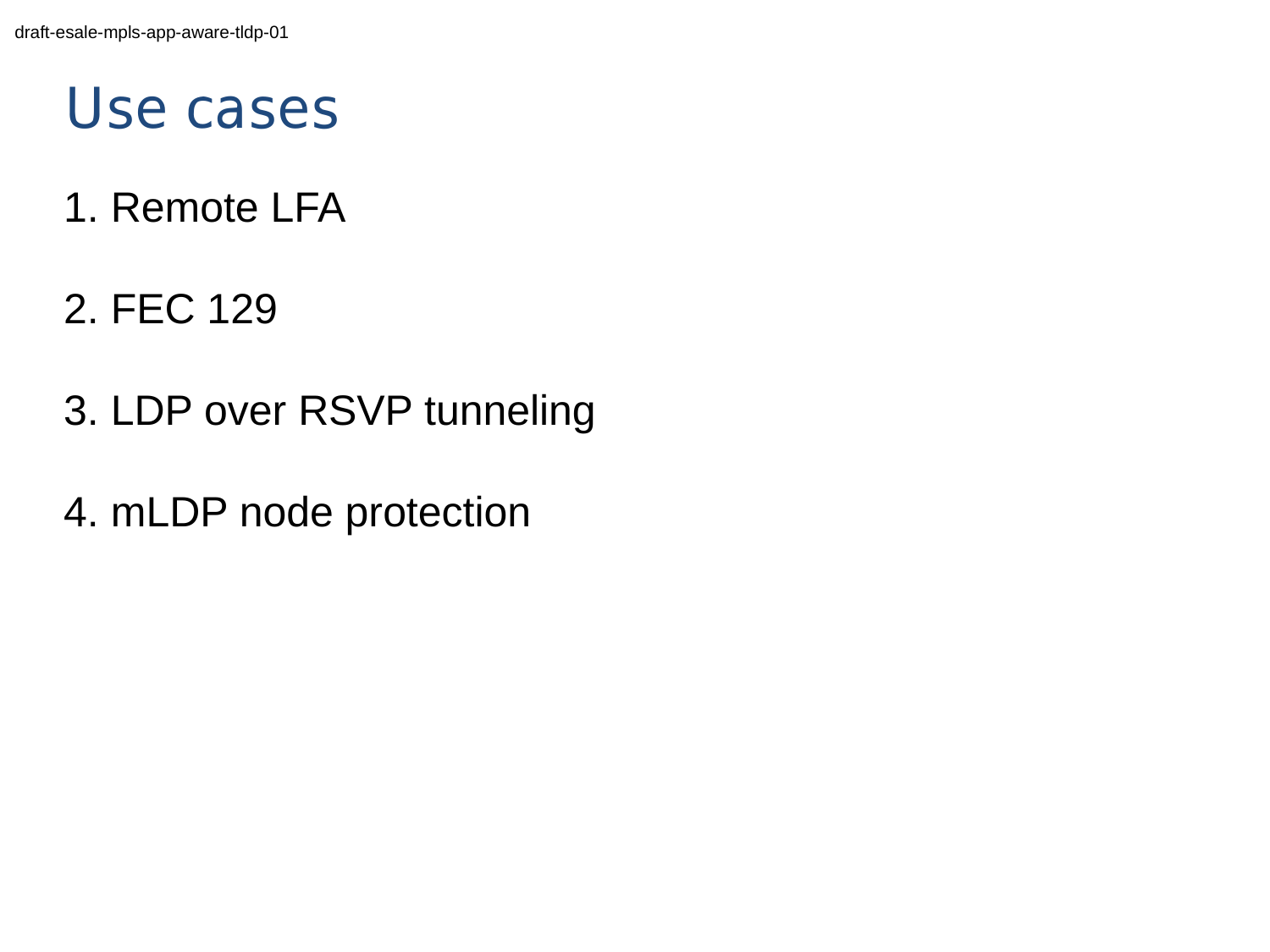

draft-esale-mpls-app-aware-tldp-01
Use cases
1. Remote LFA

2. FEC 129

3. LDP over RSVP tunneling

4. mLDP node protection